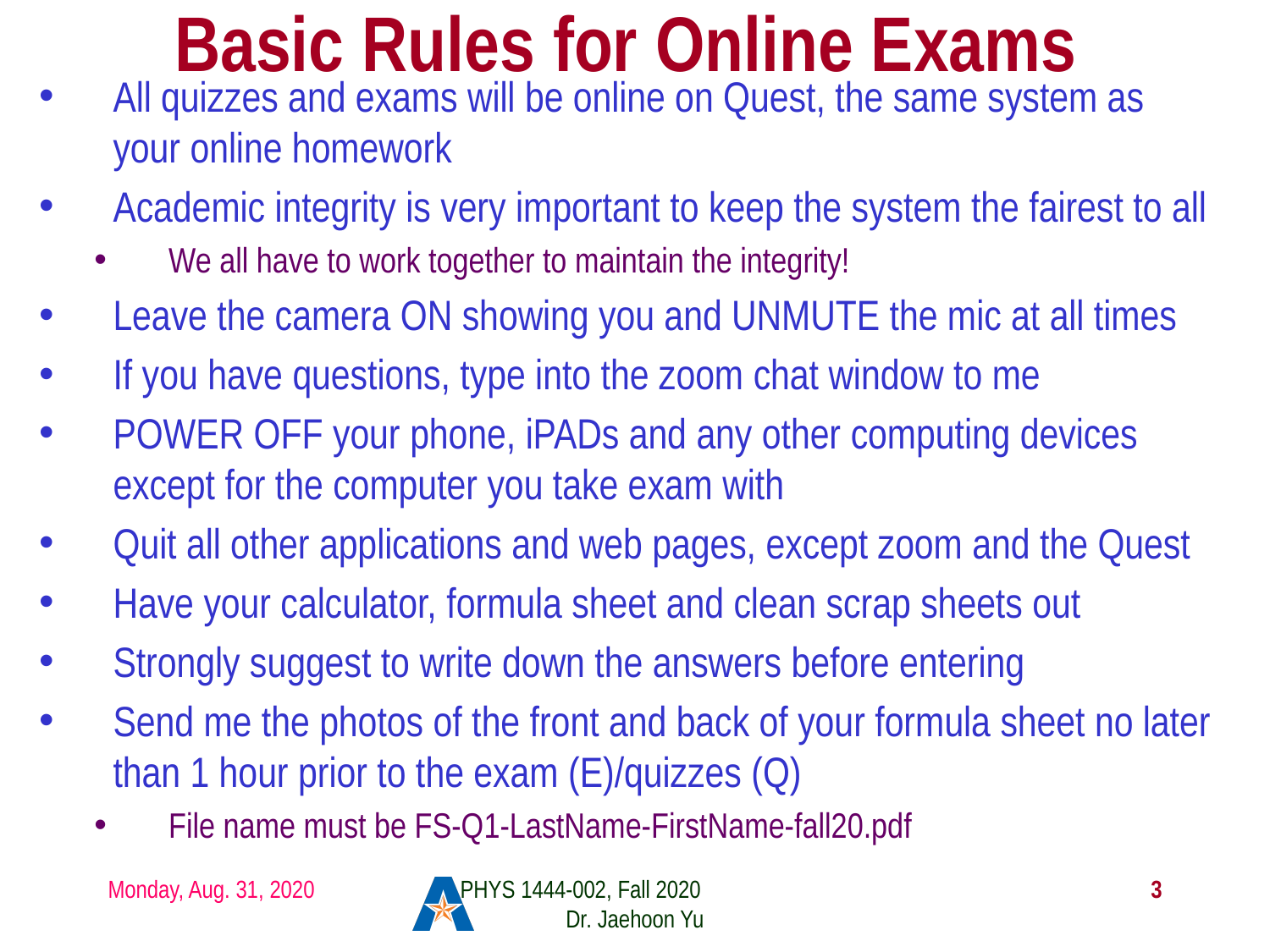

# Basic Rules for Online Exams
All quizzes and exams will be online on Quest, the same system as your online homework
Academic integrity is very important to keep the system the fairest to all
We all have to work together to maintain the integrity!
Leave the camera ON showing you and UNMUTE the mic at all times
If you have questions, type into the zoom chat window to me
POWER OFF your phone, iPADs and any other computing devices except for the computer you take exam with
Quit all other applications and web pages, except zoom and the Quest
Have your calculator, formula sheet and clean scrap sheets out
Strongly suggest to write down the answers before entering
Send me the photos of the front and back of your formula sheet no later than 1 hour prior to the exam (E)/quizzes (Q)
File name must be FS-Q1-LastName-FirstName-fall20.pdf
Monday, Aug. 31, 2020
PHYS 1444-002, Fall 2020                    Dr. Jaehoon Yu
3